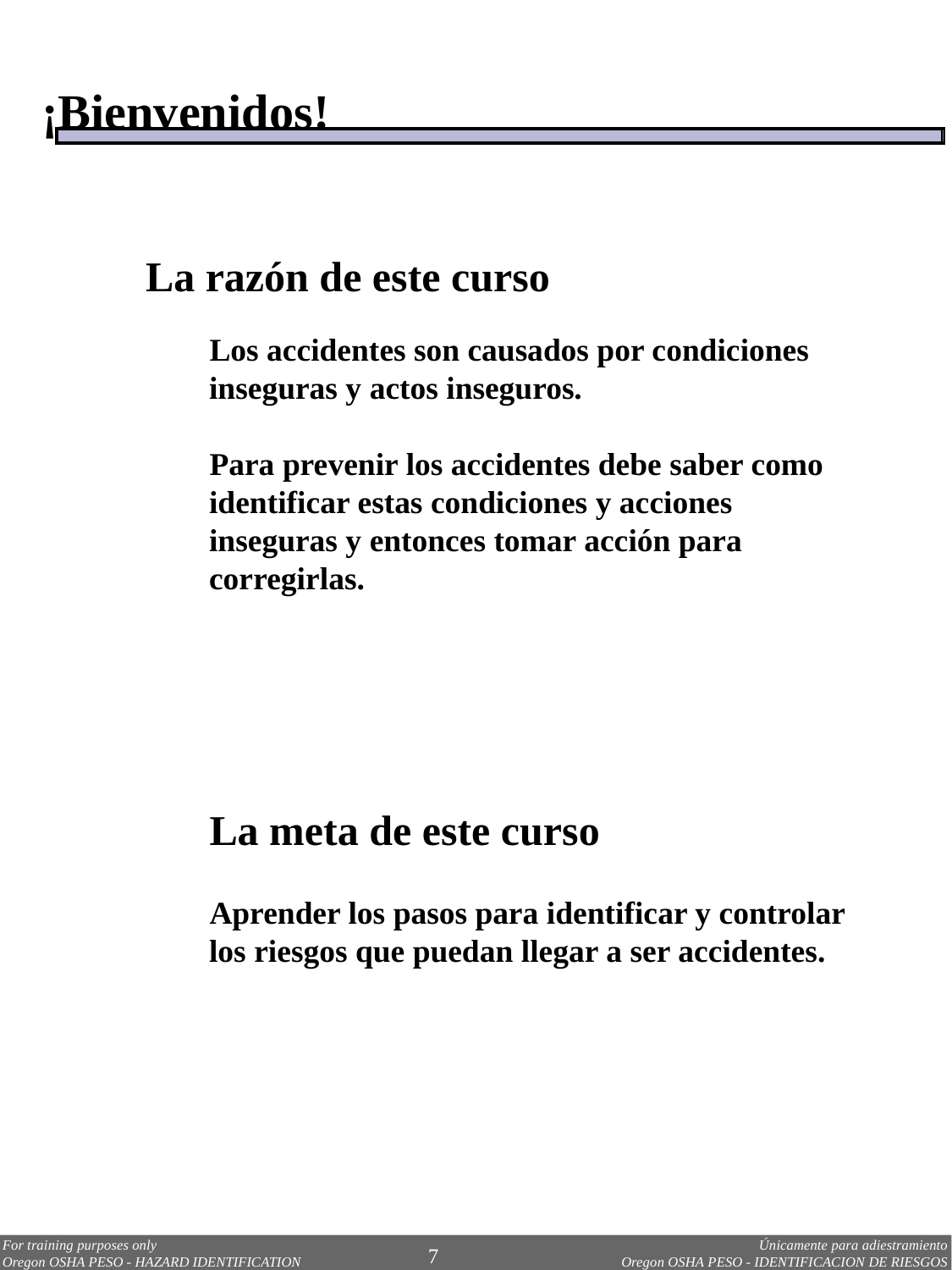

¡Bienvenidos!

La razón de este curso

Los accidentes son causados por condiciones inseguras y actos inseguros.

Para prevenir los accidentes debe saber como identificar estas condiciones y acciones inseguras y entonces tomar acción para corregirlas.

La meta de este curso

Aprender los pasos para identificar y controlar los riesgos que puedan llegar a ser accidentes.